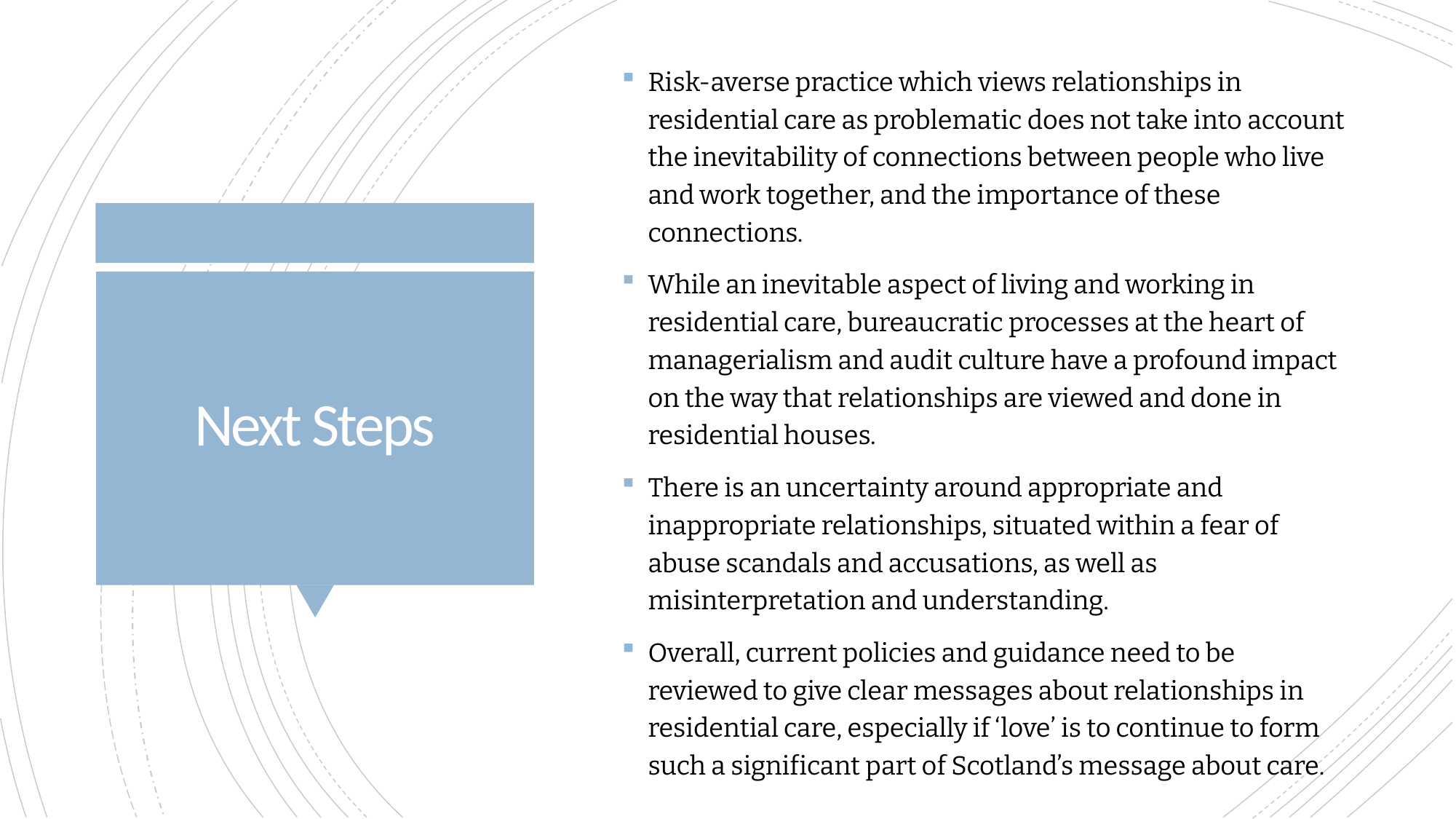

Risk-averse practice which views relationships in residential care as problematic does not take into account the inevitability of connections between people who live and work together, and the importance of these connections.
While an inevitable aspect of living and working in residential care, bureaucratic processes at the heart of managerialism and audit culture have a profound impact on the way that relationships are viewed and done in residential houses.
There is an uncertainty around appropriate and inappropriate relationships, situated within a fear of abuse scandals and accusations, as well as misinterpretation and understanding.
Overall, current policies and guidance need to be reviewed to give clear messages about relationships in residential care, especially if ‘love’ is to continue to form such a significant part of Scotland’s message about care.
# Next Steps